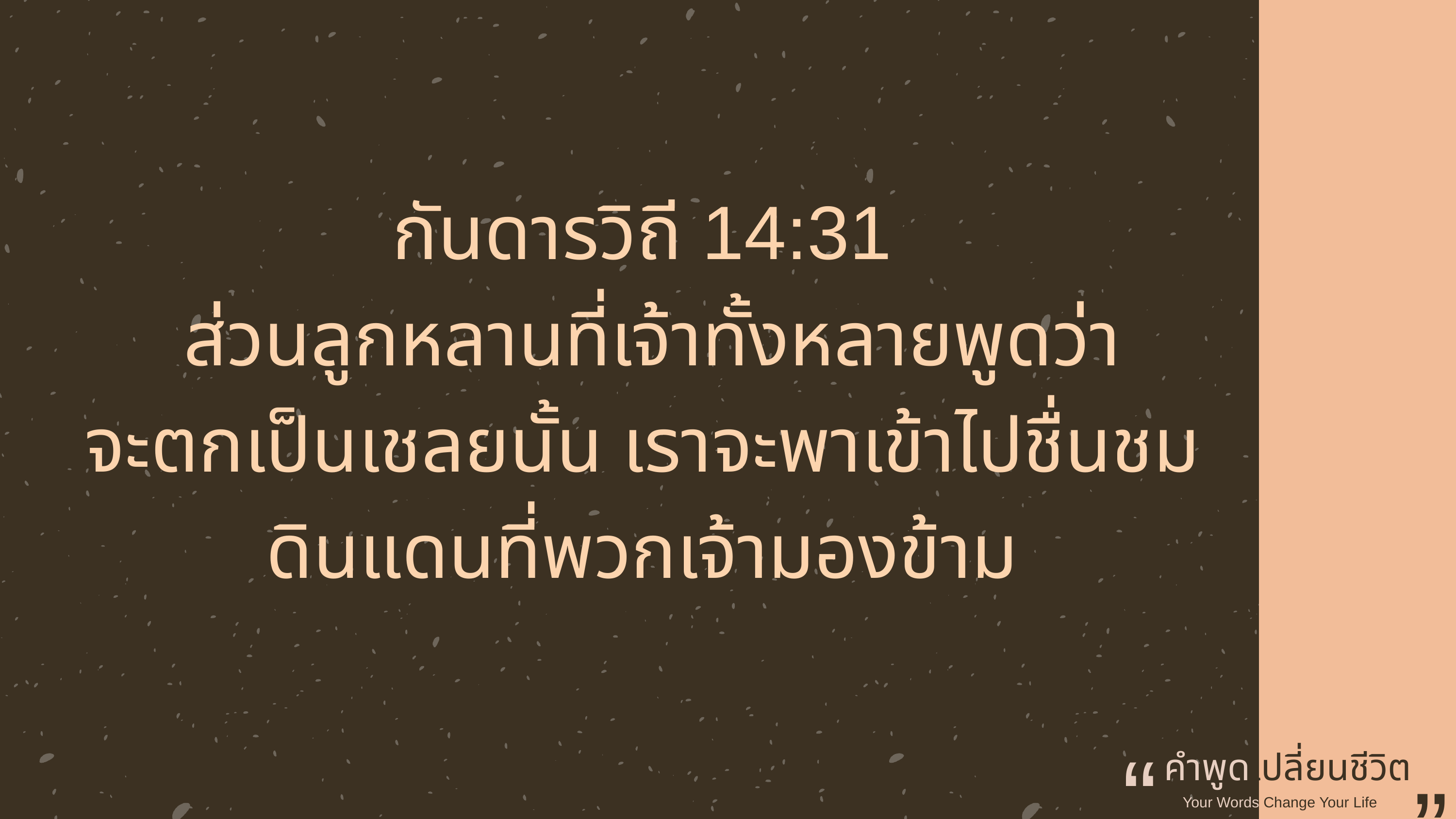

กันดารวิถี 14:31
 ส่วนลูกหลานที่เจ้าทั้งหลายพูดว่า
จะตกเป็นเชลยนั้น เราจะพาเข้าไปชื่นชมดินแดนที่พวกเจ้ามองข้าม
“
คำพูดเปลี่ยนชีวิต
”
Your Words Change Your Life